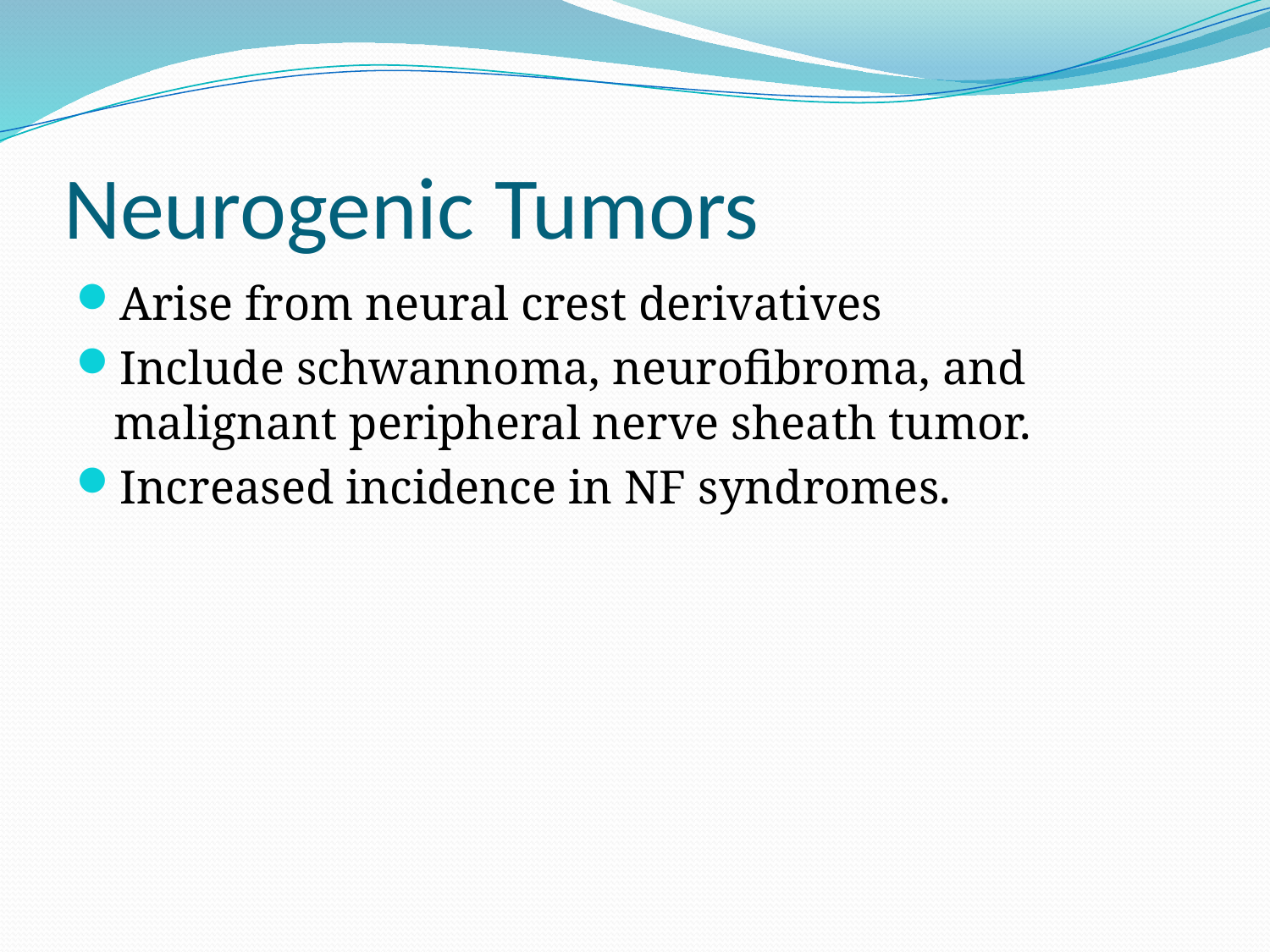

# Neurogenic Tumors
Arise from neural crest derivatives
Include schwannoma, neurofibroma, and malignant peripheral nerve sheath tumor.
Increased incidence in NF syndromes.